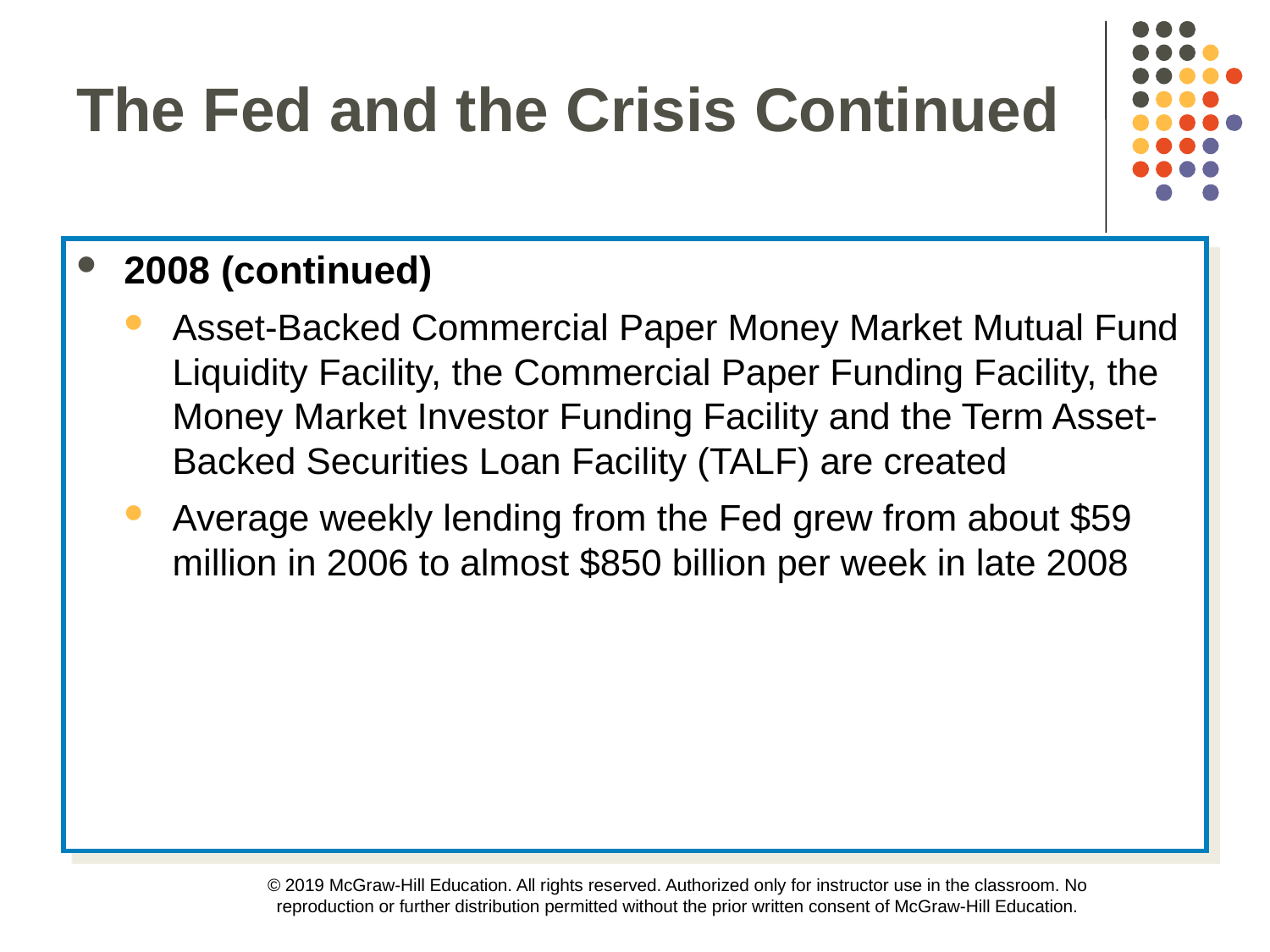

The Fed and the Crisis Continued
2008 (continued)
Asset-Backed Commercial Paper Money Market Mutual Fund Liquidity Facility, the Commercial Paper Funding Facility, the Money Market Investor Funding Facility and the Term Asset-Backed Securities Loan Facility (TALF) are created
Average weekly lending from the Fed grew from about $59 million in 2006 to almost $850 billion per week in late 2008

© 2019 McGraw-Hill Education. All rights reserved. Authorized only for instructor use in the classroom. No reproduction or further distribution permitted without the prior written consent of McGraw-Hill Education.